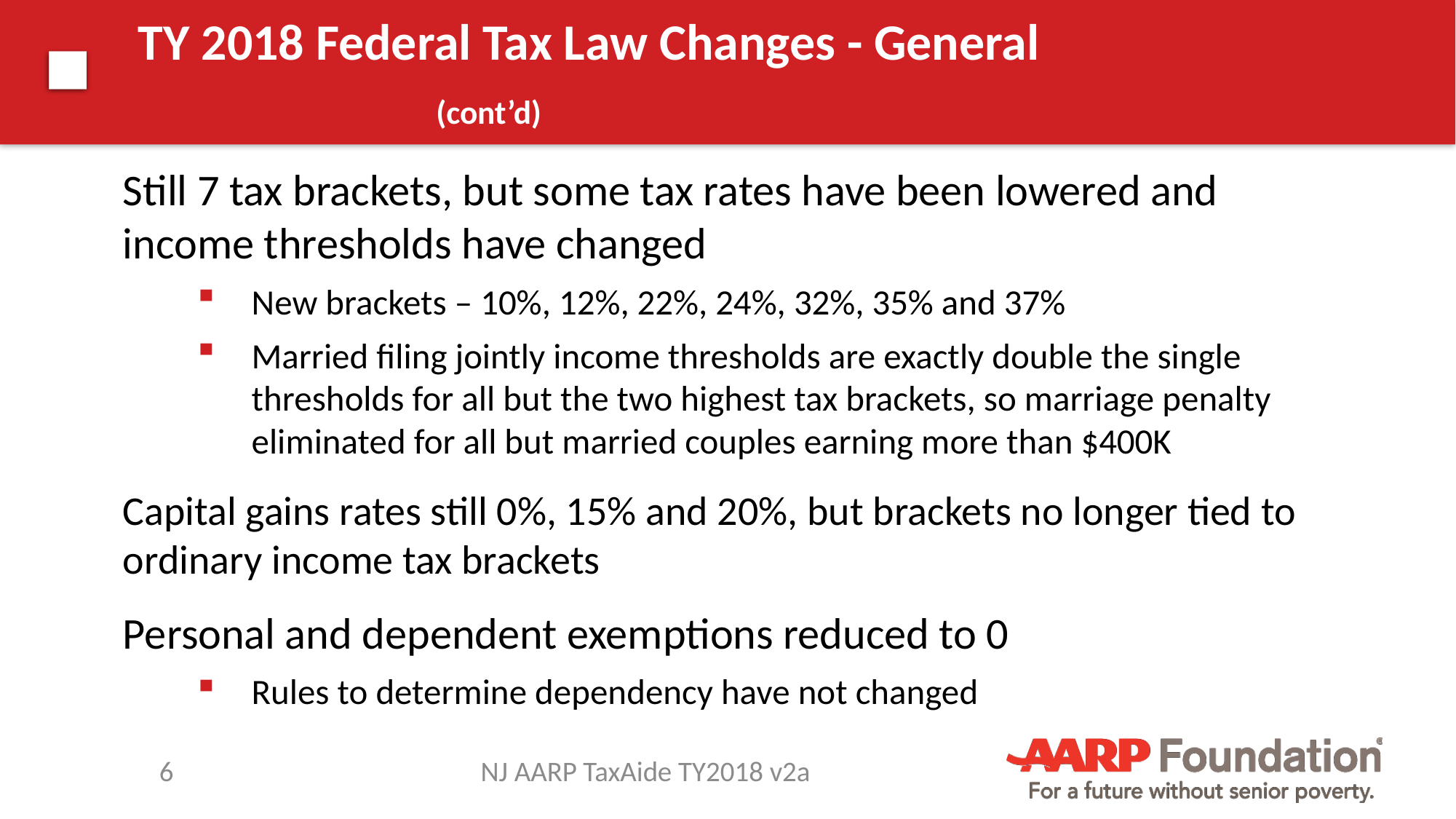

# TY 2018 Federal Tax Law Changes - General                                                    (cont’d)
Still 7 tax brackets, but some tax rates have been lowered and income thresholds have changed
New brackets – 10%, 12%, 22%, 24%, 32%, 35% and 37%
Married filing jointly income thresholds are exactly double the single thresholds for all but the two highest tax brackets, so marriage penalty eliminated for all but married couples earning more than $400K
Capital gains rates still 0%, 15% and 20%, but brackets no longer tied to ordinary income tax brackets
Personal and dependent exemptions reduced to 0
Rules to determine dependency have not changed
6
NJ AARP TaxAide TY2018 v2a